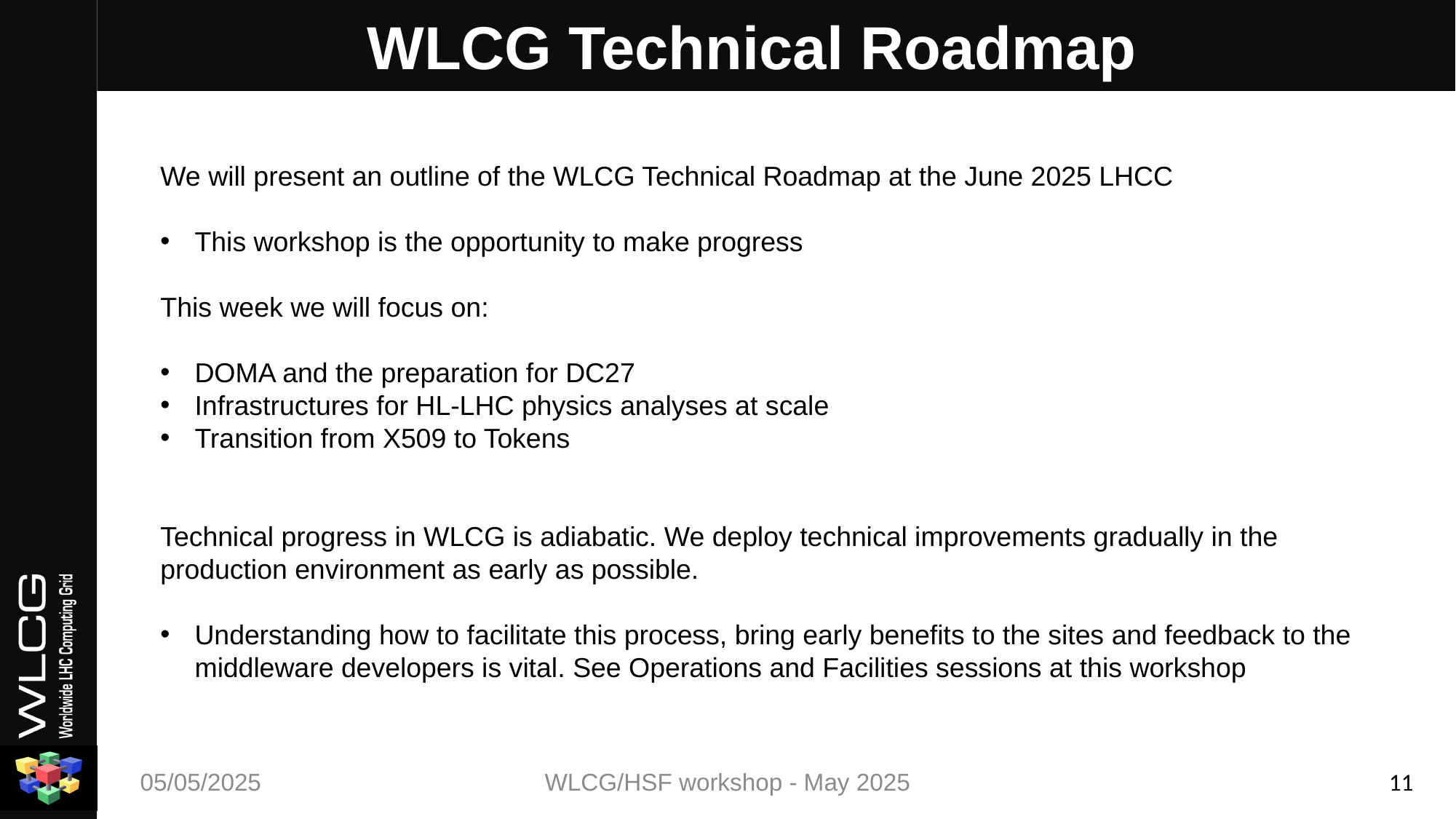

# WLCG Technical Roadmap
We will present an outline of the WLCG Technical Roadmap at the June 2025 LHCC

This workshop is the opportunity to make progress

This week we will focus on:

DOMA and the preparation for DC27
Infrastructures for HL-LHC physics analyses at scale
Transition from X509 to Tokens

Technical progress in WLCG is adiabatic. We deploy technical improvements gradually in the production environment as early as possible.

Understanding how to facilitate this process, bring early benefits to the sites and feedback to the middleware developers is vital. See Operations and Facilities sessions at this workshop
05/05/2025
WLCG/HSF workshop - May 2025
11